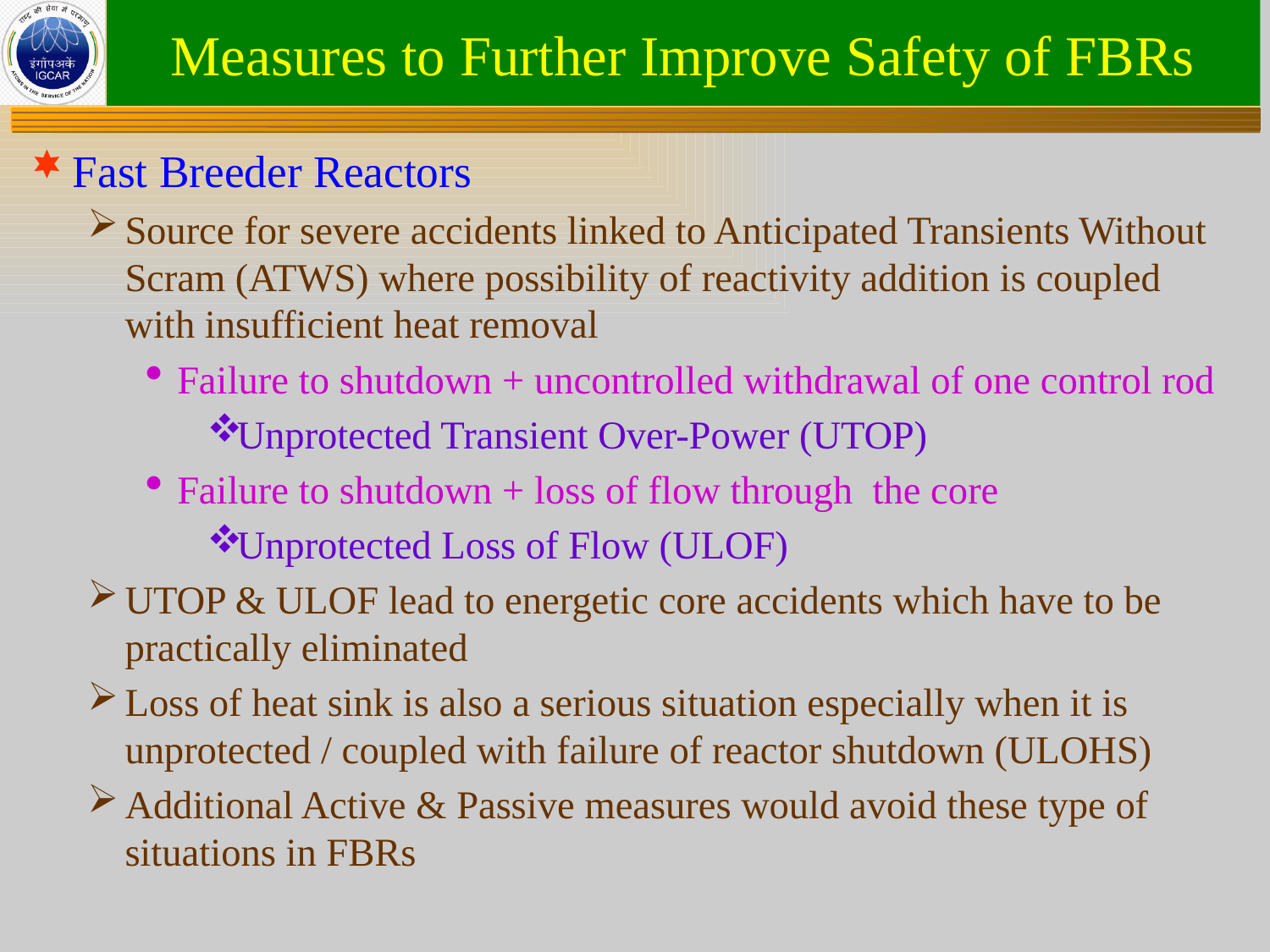

# Measures to Further Improve Safety of FBRs
Fast Breeder Reactors
Source for severe accidents linked to Anticipated Transients Without Scram (ATWS) where possibility of reactivity addition is coupled with insufficient heat removal
Failure to shutdown + uncontrolled withdrawal of one control rod
Unprotected Transient Over-Power (UTOP)
Failure to shutdown + loss of flow through  the core
Unprotected Loss of Flow (ULOF)
UTOP & ULOF lead to energetic core accidents which have to be practically eliminated
Loss of heat sink is also a serious situation especially when it is unprotected / coupled with failure of reactor shutdown (ULOHS)
Additional Active & Passive measures would avoid these type of situations in FBRs